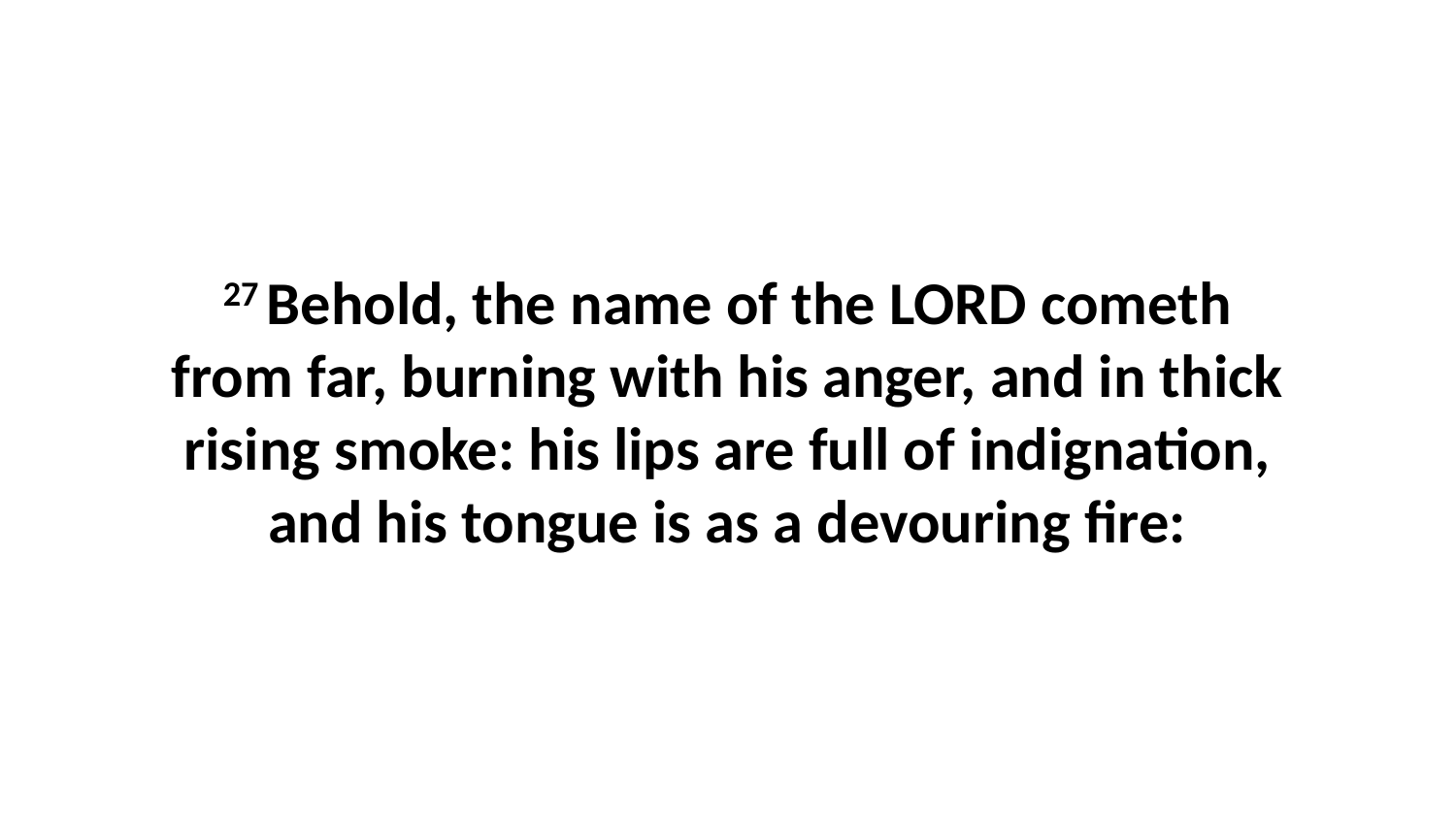

27 Behold, the name of the LORD cometh from far, burning with his anger, and in thick rising smoke: his lips are full of indignation, and his tongue is as a devouring fire: